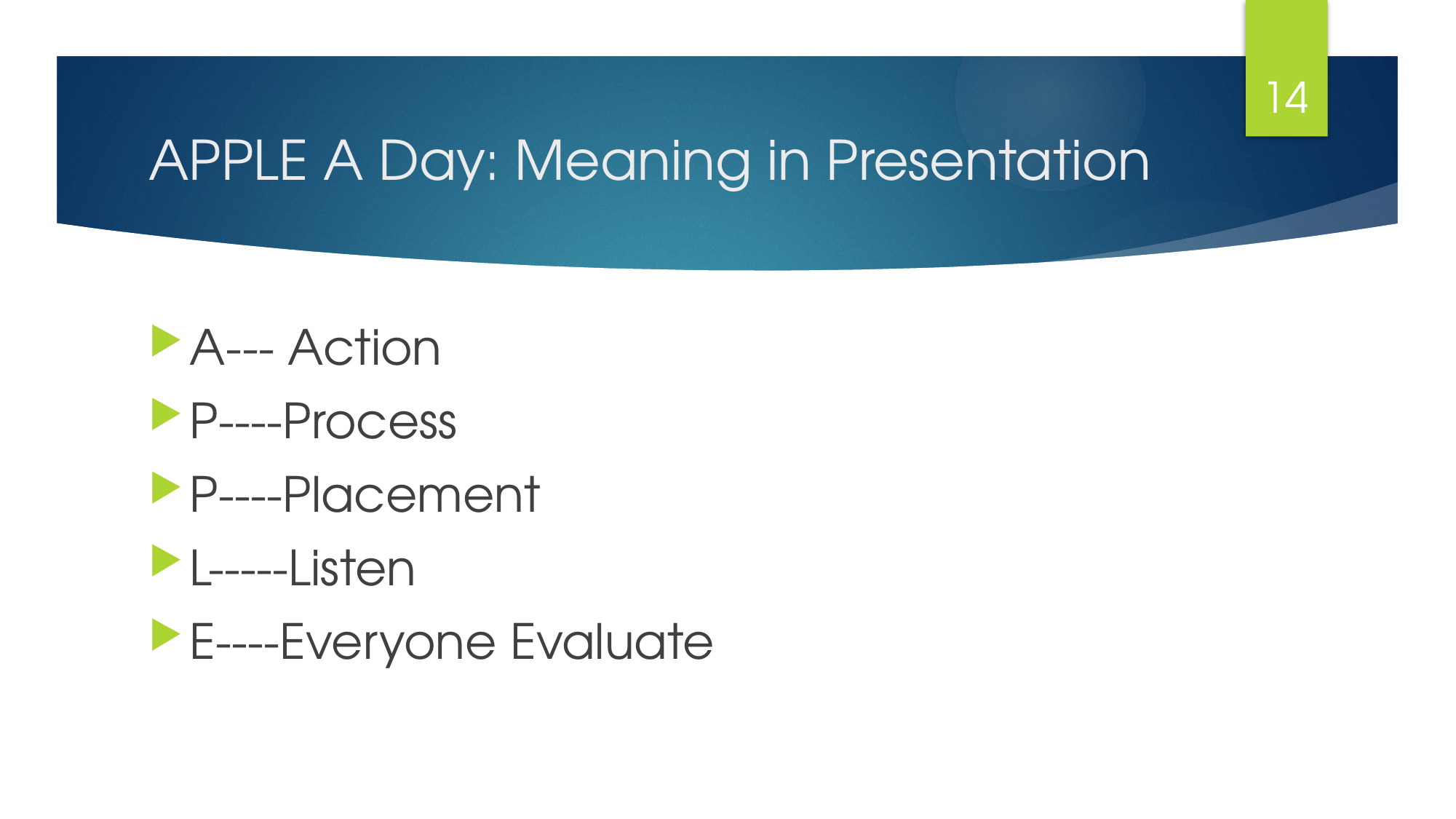

14
# APPLE A Day: Meaning in Presentation
A--- Action
P----Process
P----Placement
L-----Listen
E----Everyone Evaluate